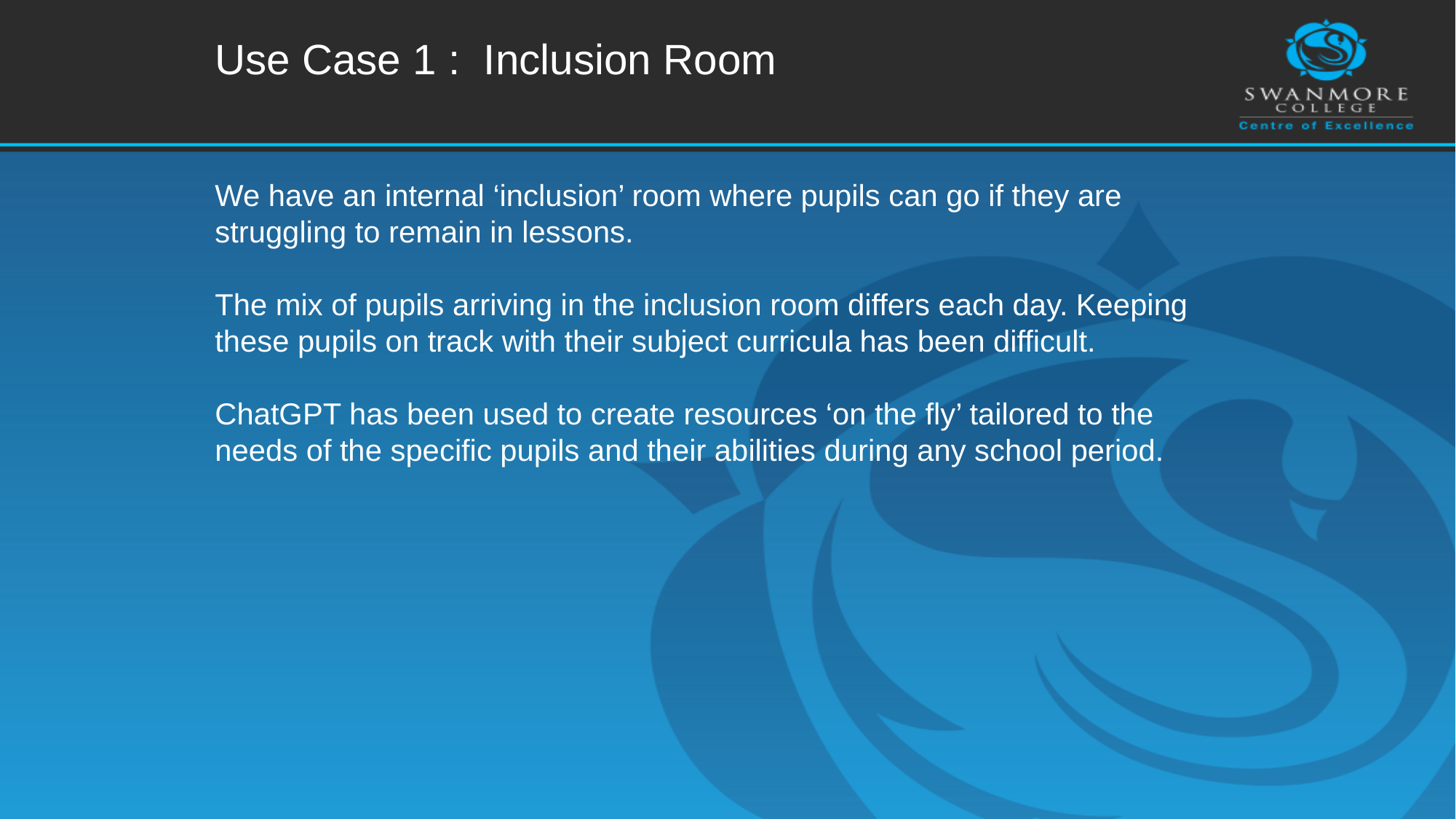

Use Case 1 :  Inclusion Room
We have an internal ‘inclusion’ room where pupils can go if they are struggling to remain in lessons.

The mix of pupils arriving in the inclusion room differs each day. Keeping these pupils on track with their subject curricula has been difficult.

ChatGPT has been used to create resources ‘on the fly’ tailored to the needs of the specific pupils and their abilities during any school period.